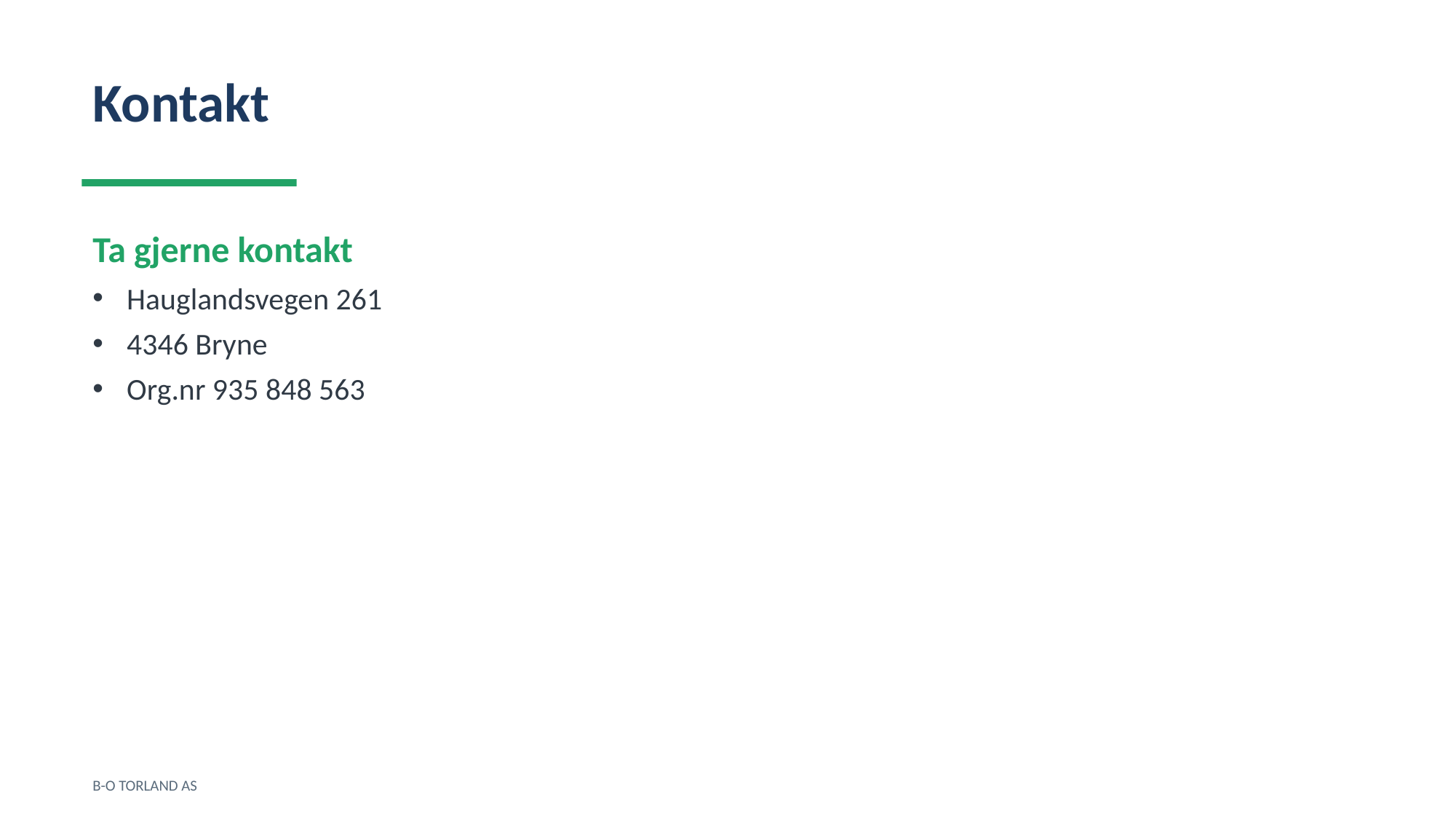

Kontakt

Ta gjerne kontakt
Hauglandsvegen 261
4346 Bryne
Org.nr 935 848 563
B-O TORLAND AS